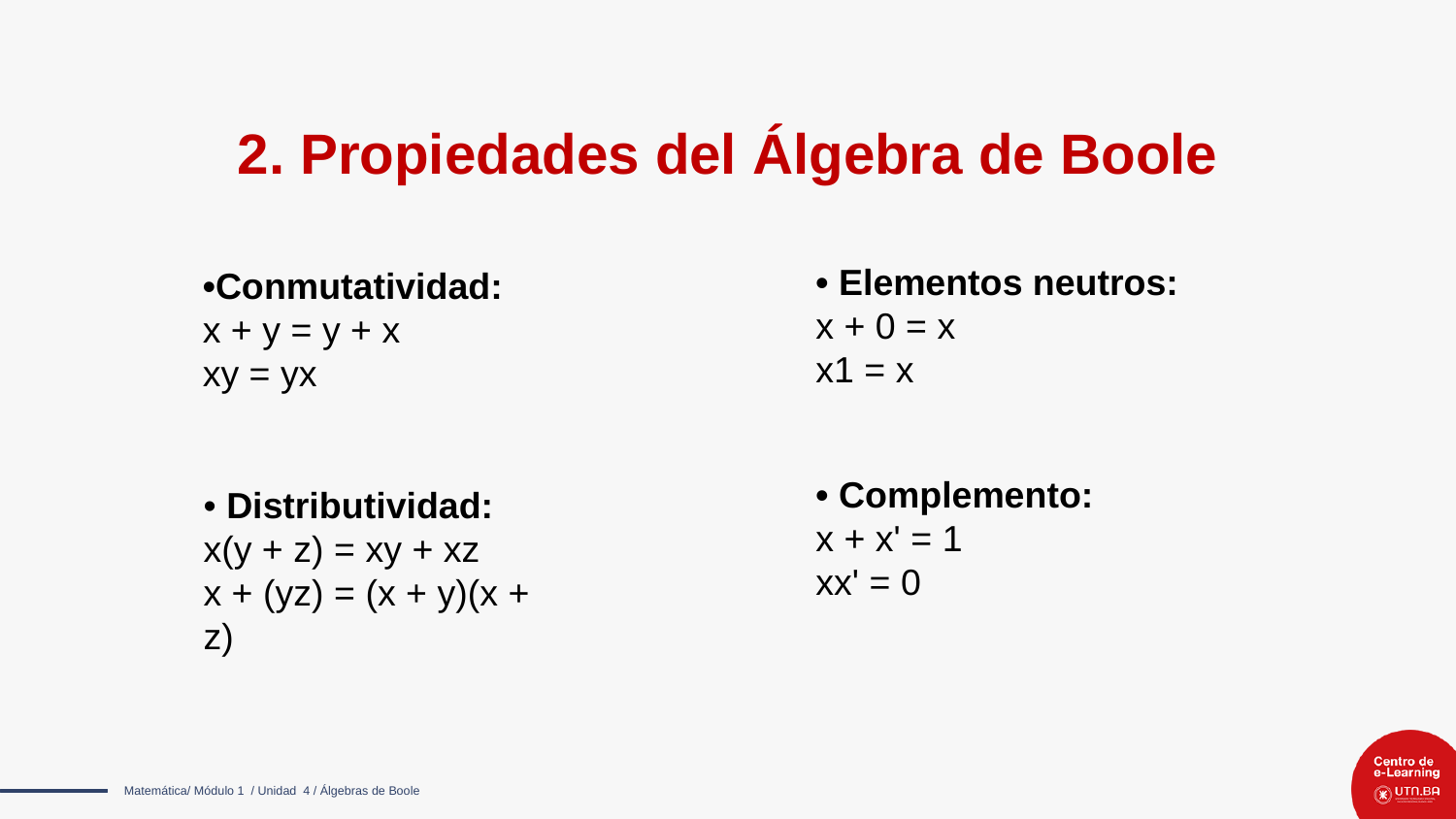

2. Propiedades del Álgebra de Boole
•Conmutatividad:
x + y = y + x
xy = yx
• Elementos neutros:
x + 0 = x
x1 = x
• Complemento:
x + x' = 1
xx' = 0
• Distributividad:
x(y + z) = xy + xz
x + (yz) = (x + y)(x + z)
Matemática/ Módulo 1  / Unidad  4 / Álgebras de Boole